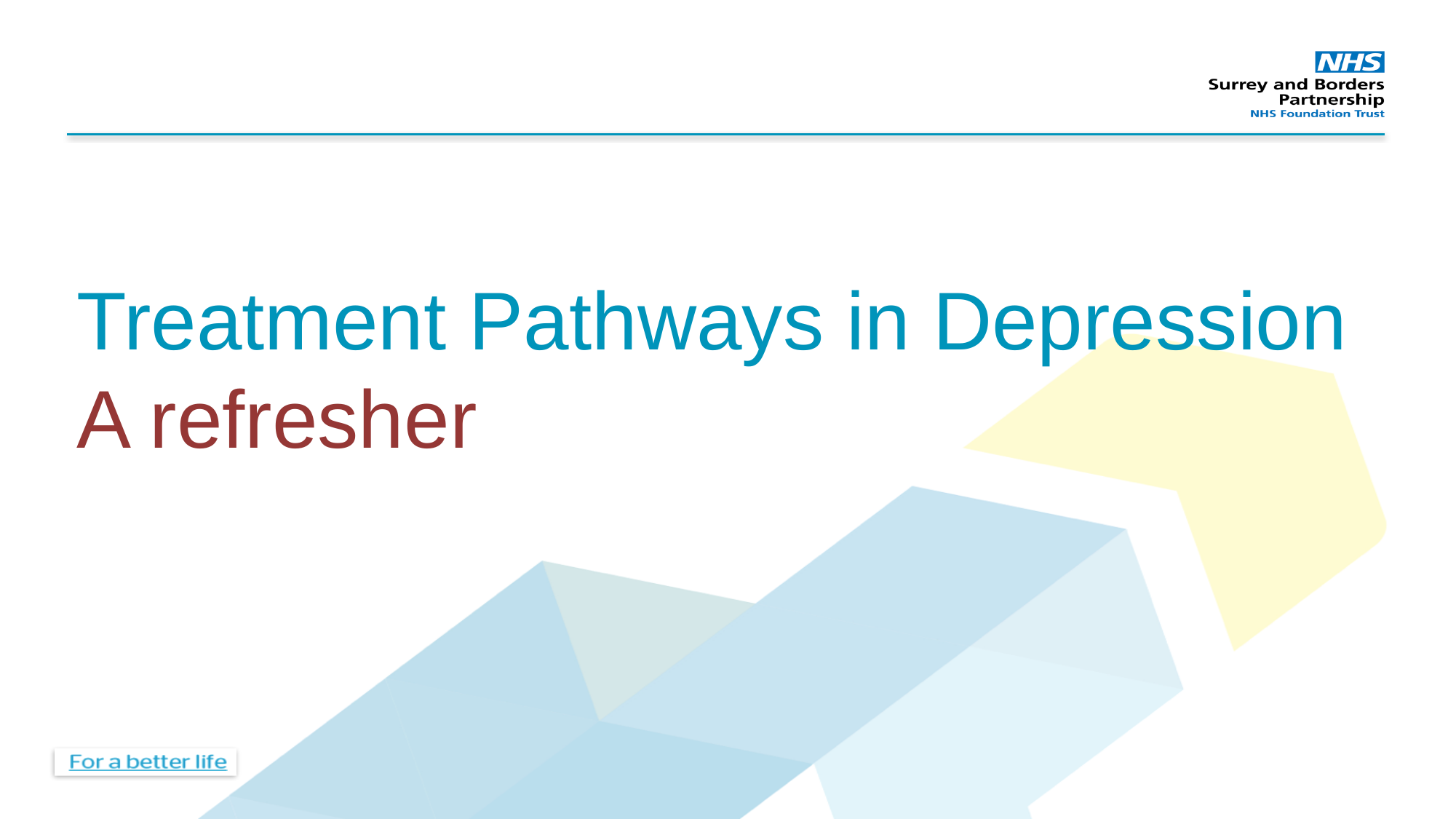

# Treatment Pathways in Depression A refresher